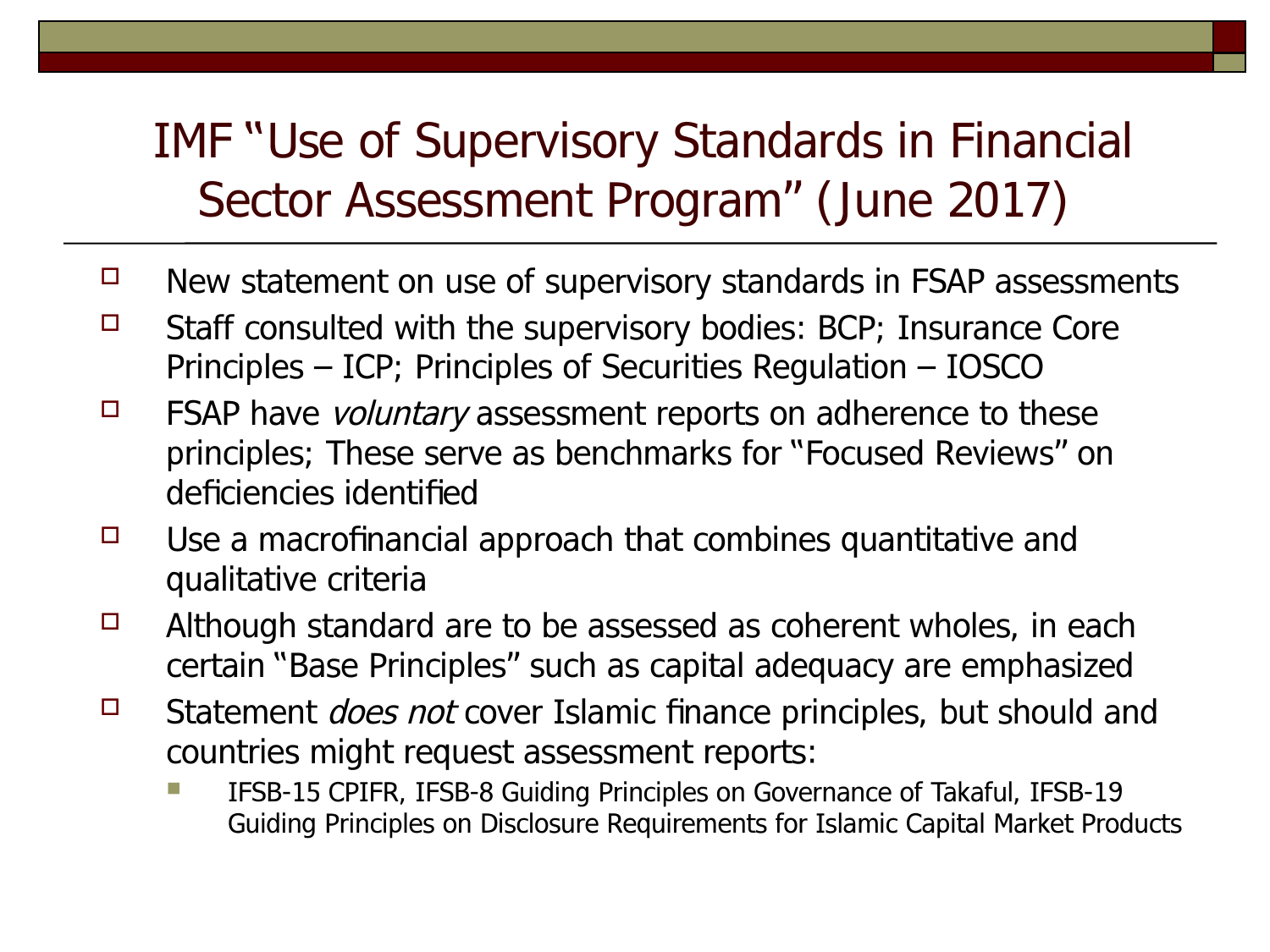

# IMF “Use of Supervisory Standards in Financial Sector Assessment Program” (June 2017)
New statement on use of supervisory standards in FSAP assessments
Staff consulted with the supervisory bodies: BCP; Insurance Core Principles – ICP; Principles of Securities Regulation – IOSCO
FSAP have voluntary assessment reports on adherence to these principles; These serve as benchmarks for “Focused Reviews” on deficiencies identified
Use a macrofinancial approach that combines quantitative and qualitative criteria
Although standard are to be assessed as coherent wholes, in each certain “Base Principles” such as capital adequacy are emphasized
Statement does not cover Islamic finance principles, but should and countries might request assessment reports:
IFSB-15 CPIFR, IFSB-8 Guiding Principles on Governance of Takaful, IFSB-19 Guiding Principles on Disclosure Requirements for Islamic Capital Market Products